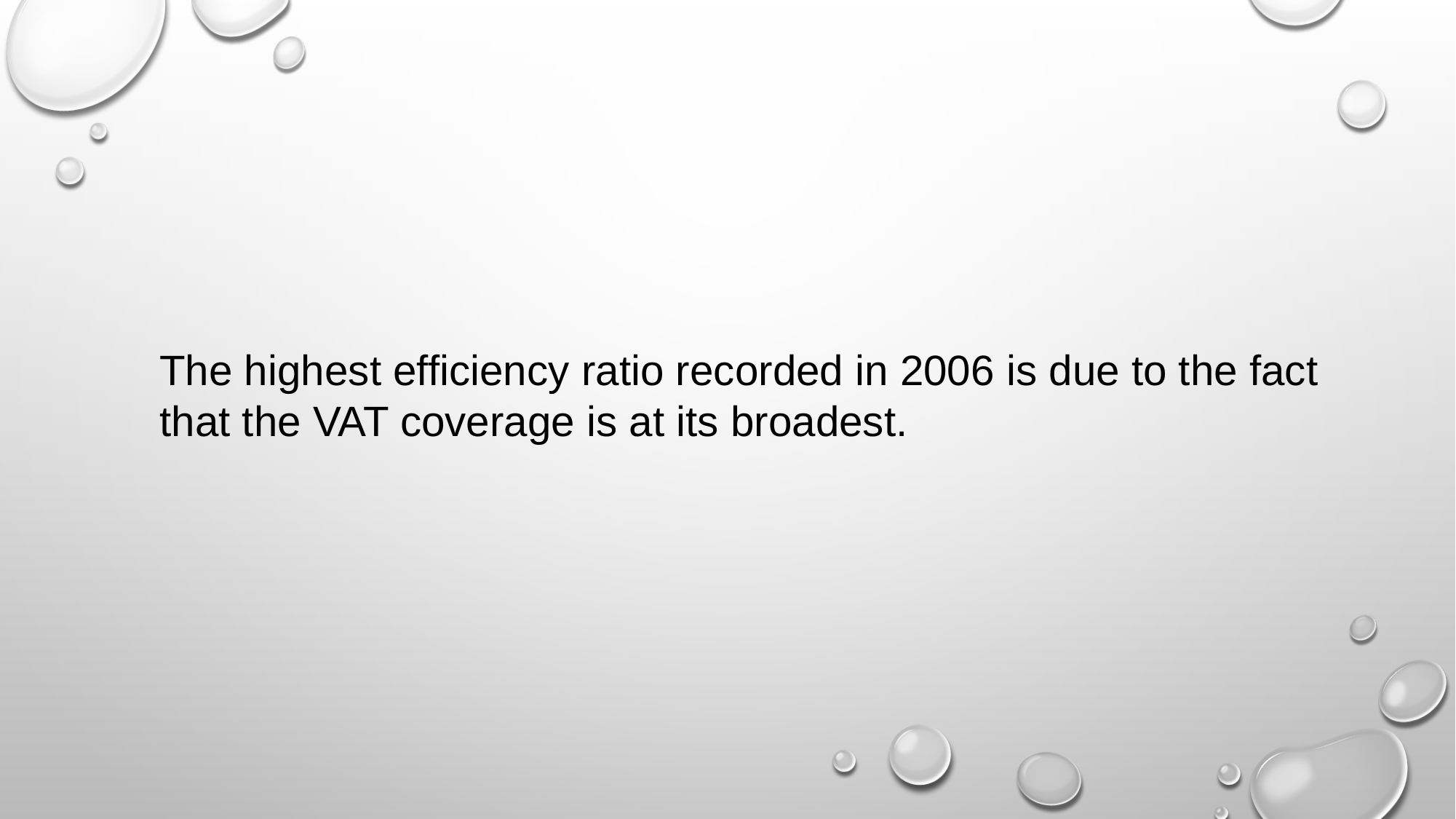

The highest efficiency ratio recorded in 2006 is due to the fact that the VAT coverage is at its broadest.